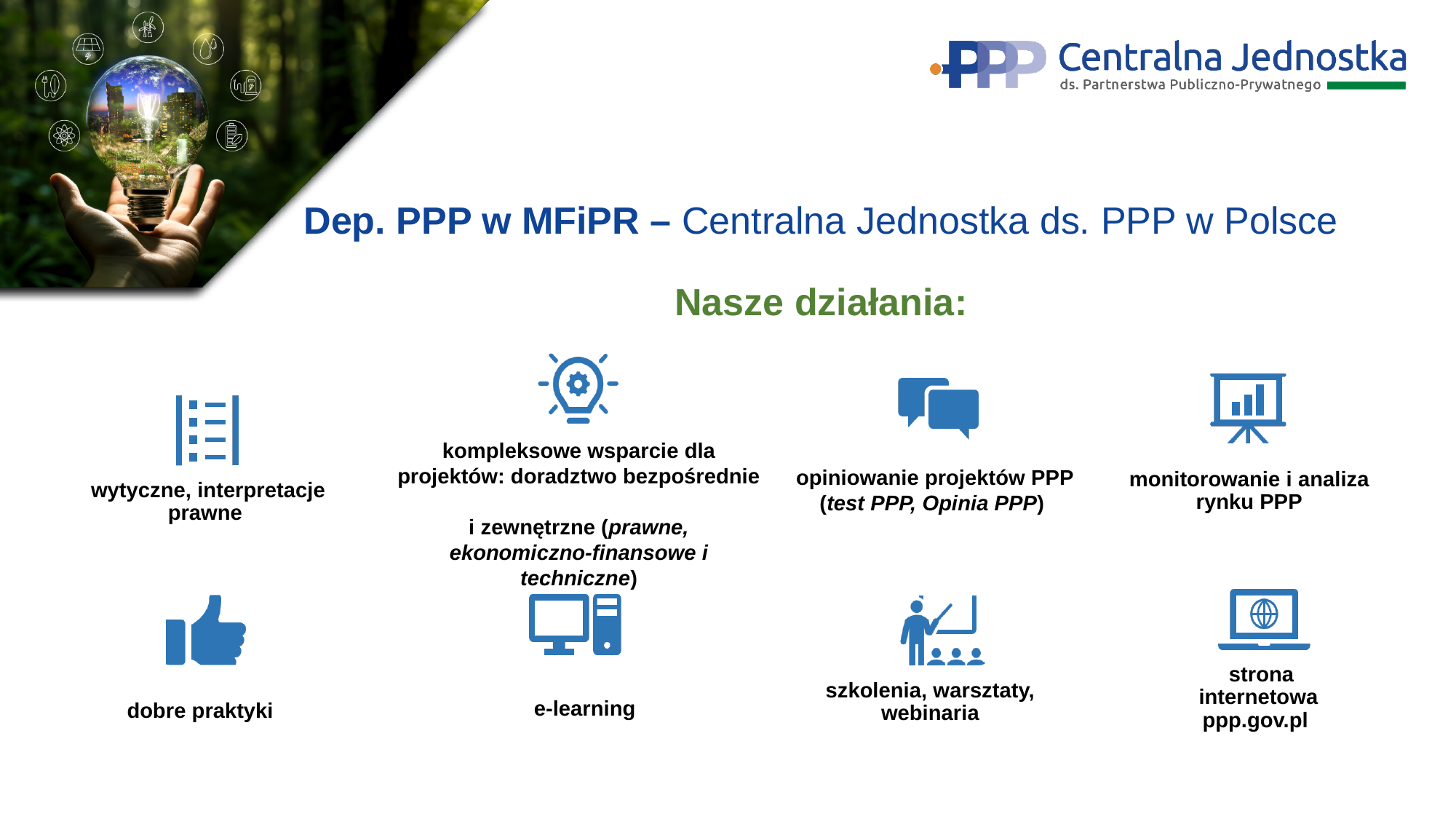

# Dep. PPP w MFiPR – Centralna Jednostka ds. PPP w Polsce Nasze działania:

kompleksowe wsparcie dla projektów: doradztwo bezpośrednie
i zewnętrzne (prawne, ekonomiczno-finansowe i techniczne)
opiniowanie projektów PPP
(test PPP, Opinia PPP)
monitorowanie i analiza rynku PPP
wytyczne, interpretacje prawne

 strona internetowa ppp.gov.pl
szkolenia, warsztaty, webinaria
e-learning
dobre praktyki